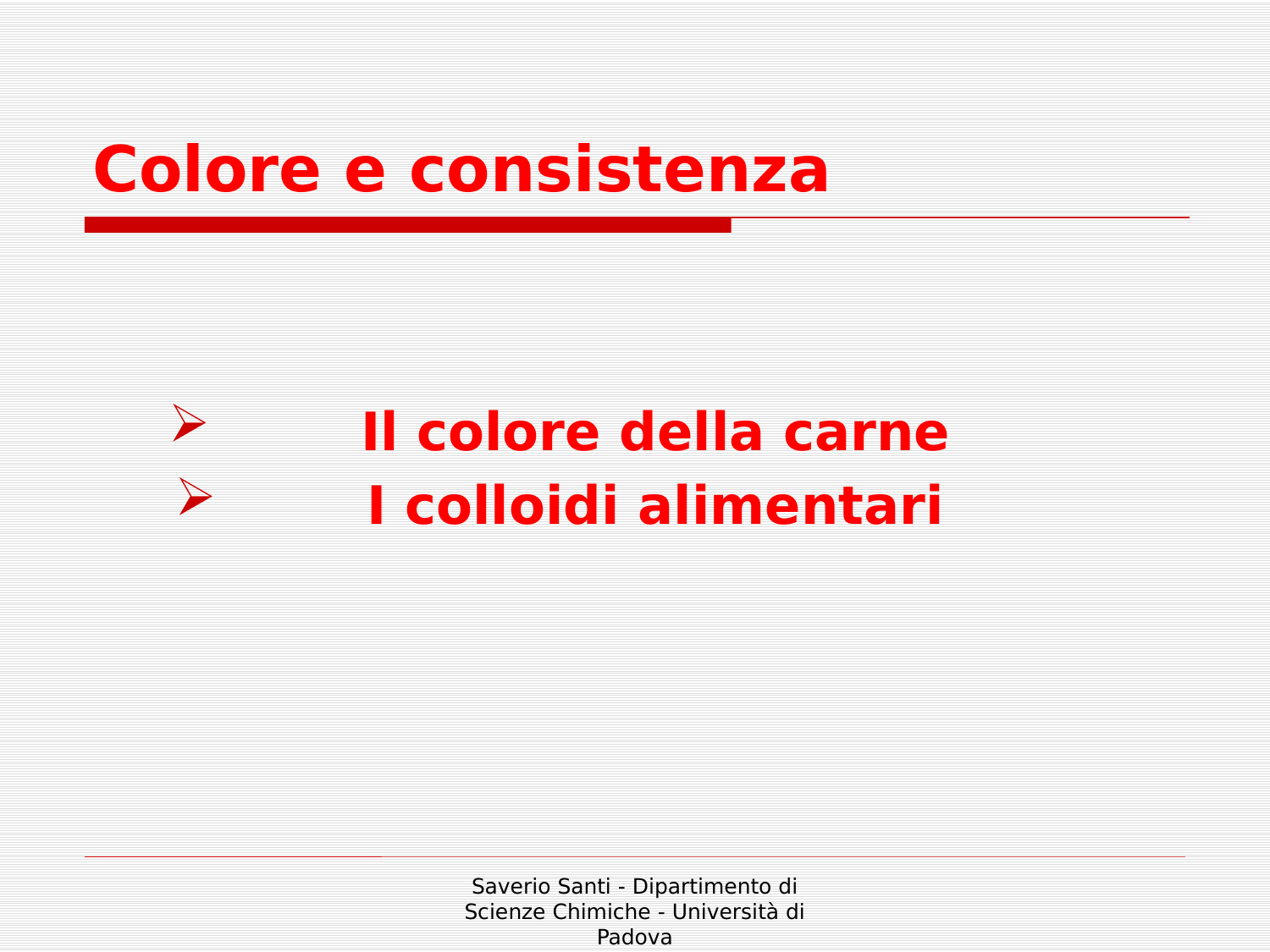

# Colore e consistenza

	Il colore della carne
	I colloidi alimentari
Saverio Santi - Dipartimento di Scienze Chimiche - Università di Padova